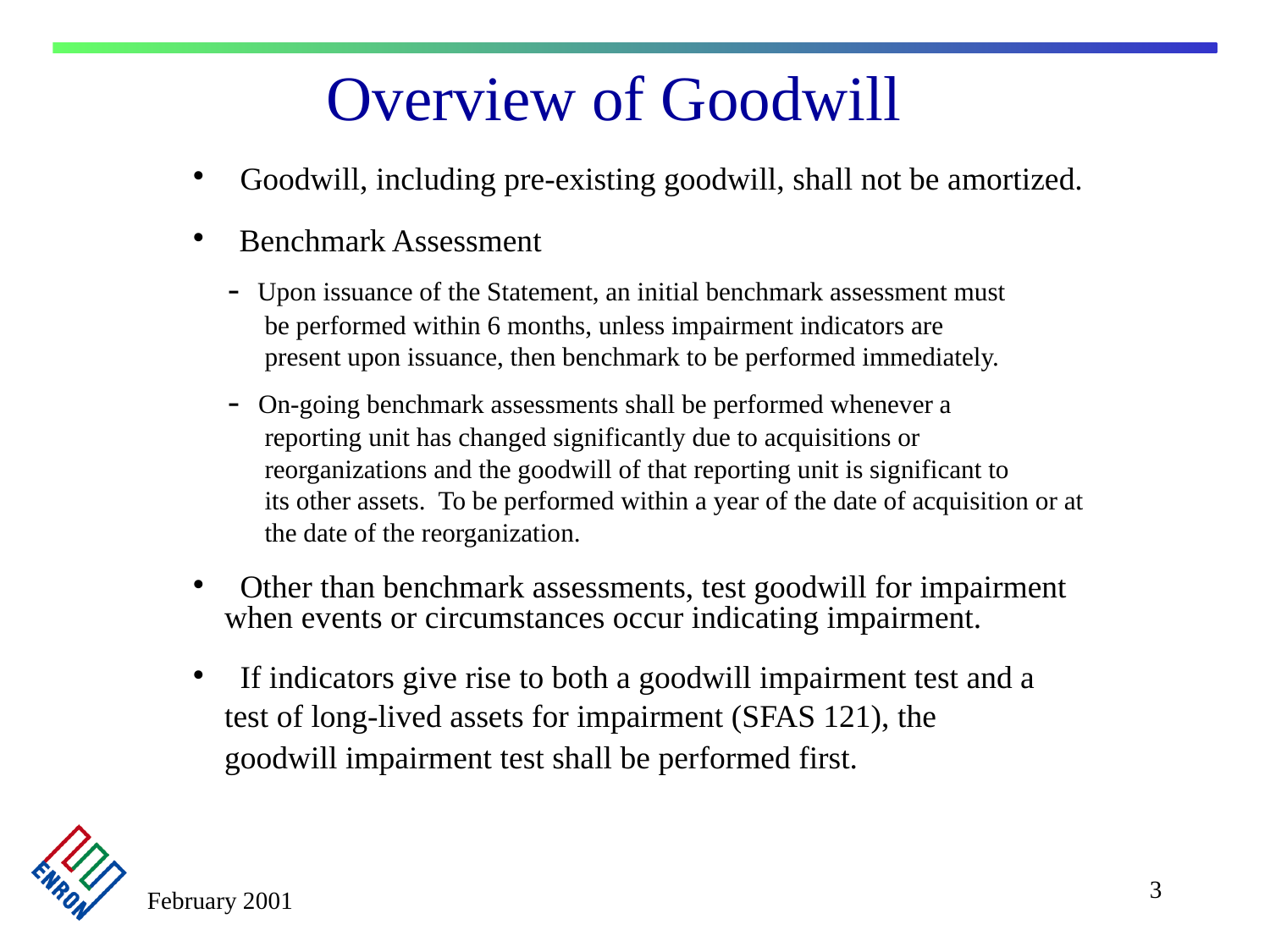

# Overview of Goodwill
  Goodwill, including pre-existing goodwill, shall not be amortized.
  Benchmark Assessment
    -  Upon issuance of the Statement, an initial benchmark assessment must
           be performed within 6 months, unless impairment indicators are
           present upon issuance, then benchmark to be performed immediately.
    -   On-going benchmark assessments shall be performed whenever a
           reporting unit has changed significantly due to acquisitions or
           reorganizations and the goodwill of that reporting unit is significant to
           its other assets.  To be performed within a year of the date of acquisition or at
           the date of the reorganization.
  Other than benchmark assessments, test goodwill for impairment
    when events or circumstances occur indicating impairment.
  If indicators give rise to both a goodwill impairment test and a
    test of long-lived assets for impairment (SFAS 121), the
    goodwill impairment test shall be performed first.

3